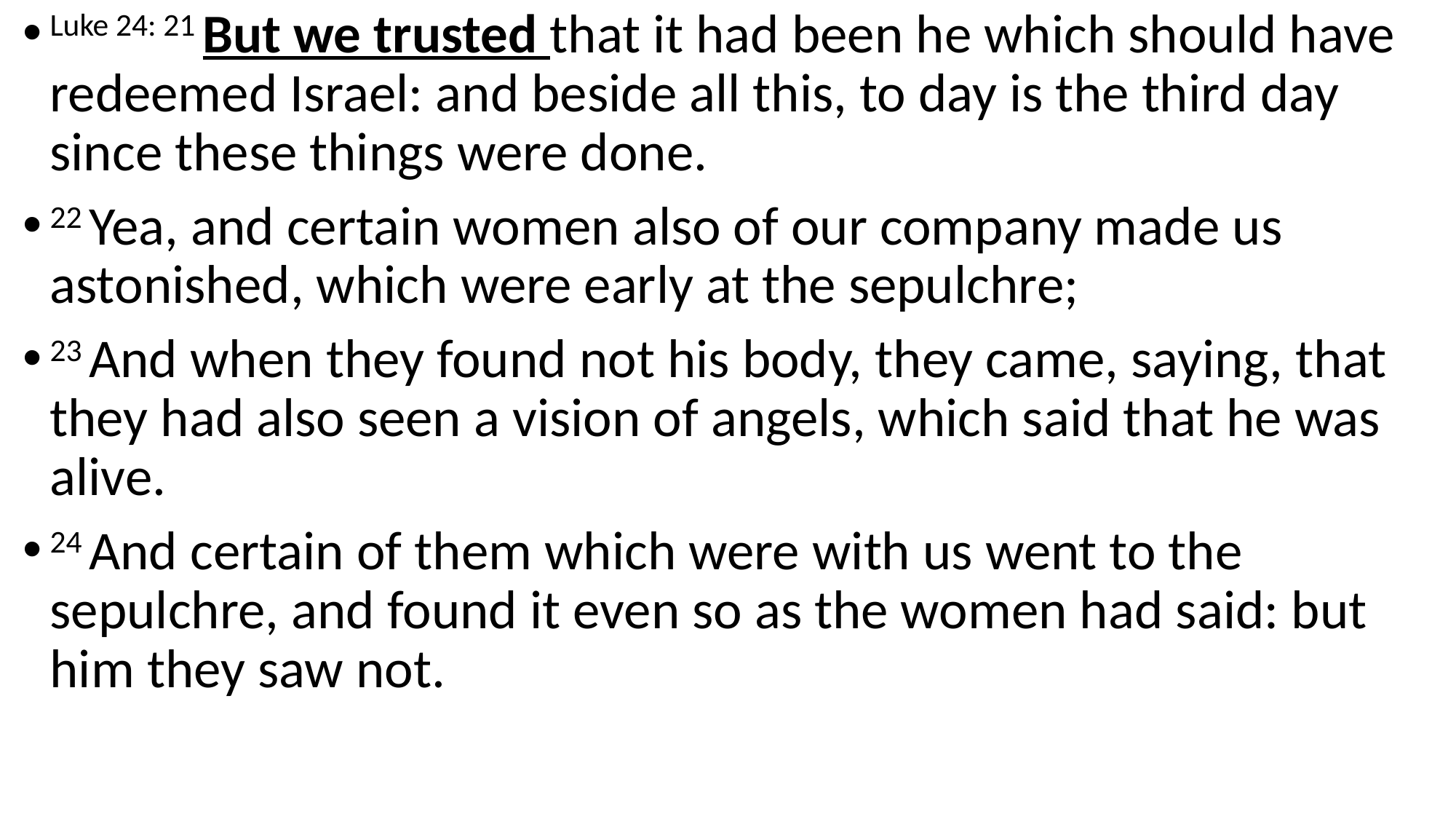

Luke 24: 21 But we trusted that it had been he which should have redeemed Israel: and beside all this, to day is the third day since these things were done.
22 Yea, and certain women also of our company made us astonished, which were early at the sepulchre;
23 And when they found not his body, they came, saying, that they had also seen a vision of angels, which said that he was alive.
24 And certain of them which were with us went to the sepulchre, and found it even so as the women had said: but him they saw not.